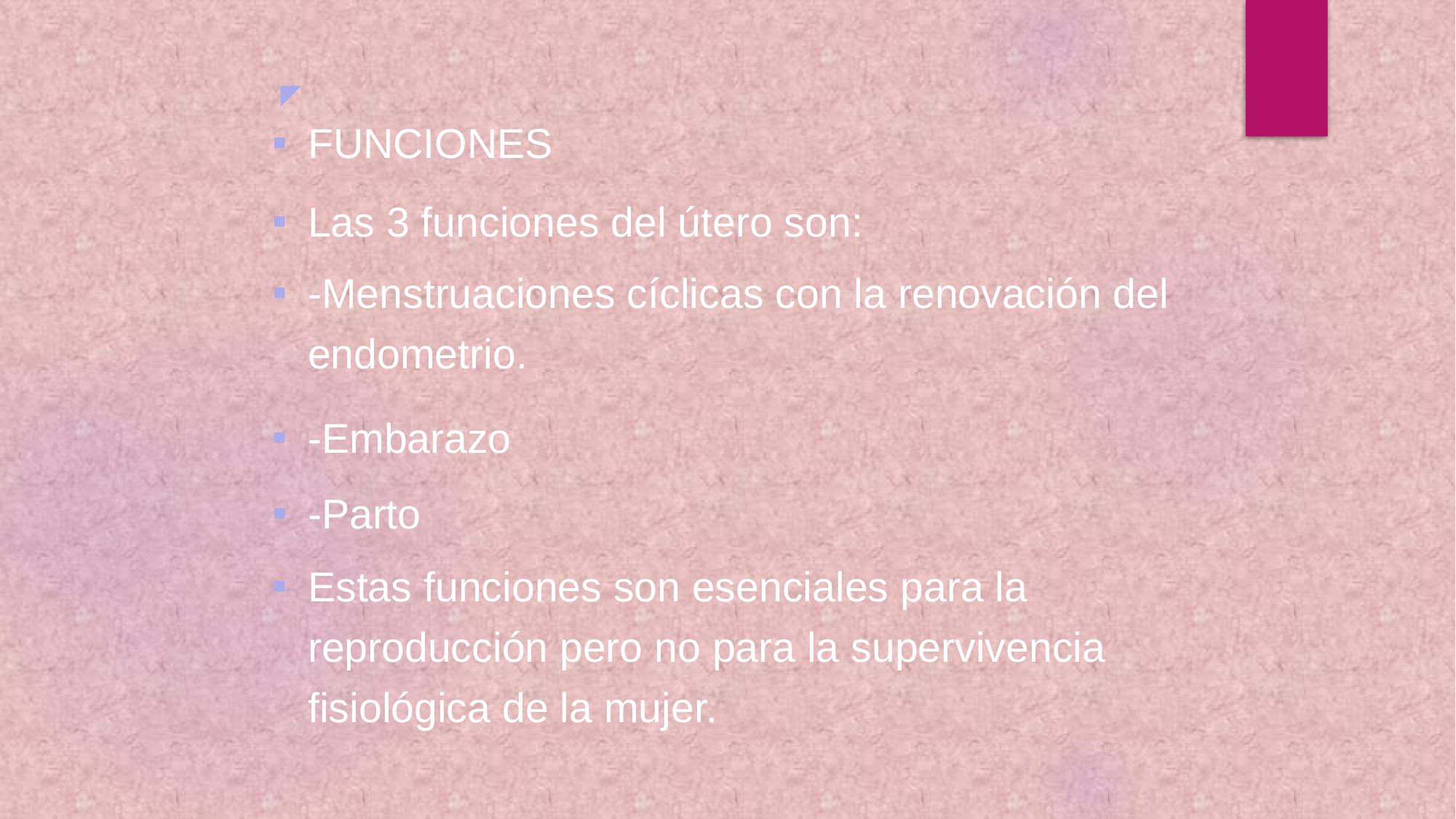

◤
FUNCIONES
Las 3 funciones del útero son:
-Menstruaciones cíclicas con la renovación del  endometrio.
-Embarazo
-Parto
Estas funciones son esenciales para la  reproducción pero no para la supervivencia  fisiológica de la mujer.